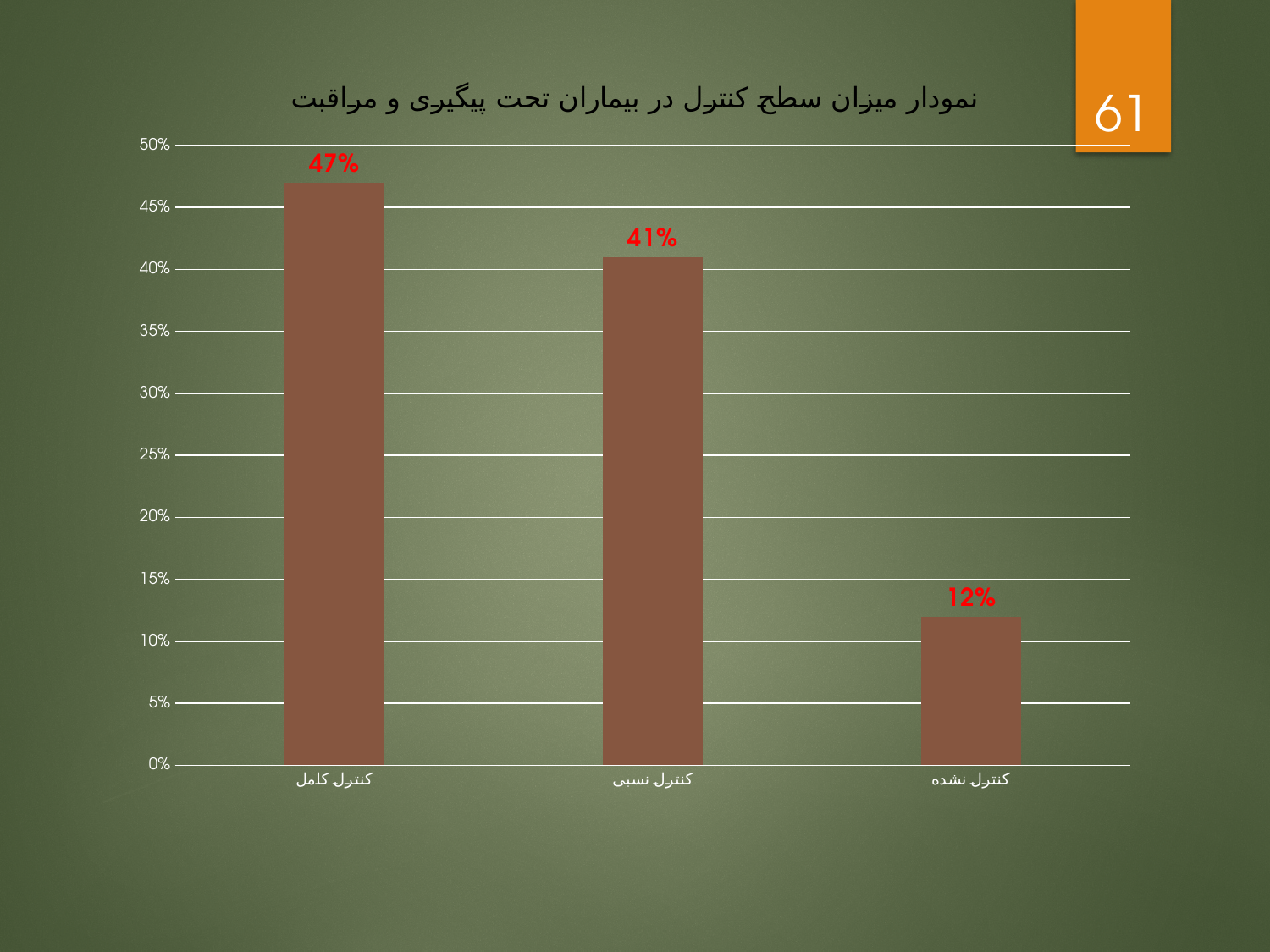

61

### Chart: نمودار میزان سطح کنترل در بیماران تحت پیگیری و مراقبت

| Category | Series 1 |
|---|---|
| کنترل کامل | 0.47 |
| کنترل نسبی | 0.41 |
| کنترل نشده | 0.12 |
#